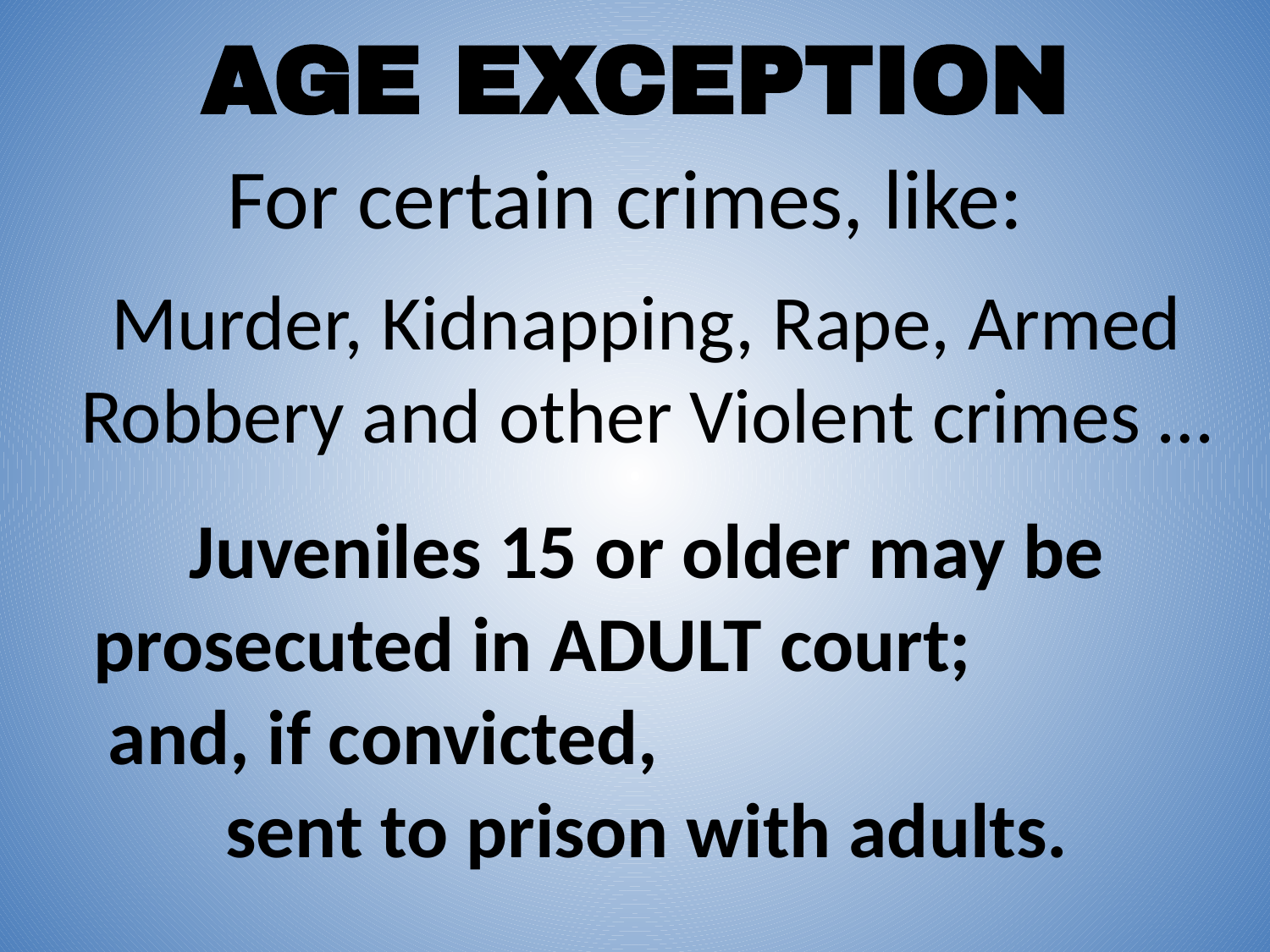

AGE EXCEPTION
For certain crimes, like:
Murder, Kidnapping, Rape, Armed Robbery and other Violent crimes …
Juveniles 15 or older may be prosecuted in ADULT court;              and, if convicted,                               sent to prison with adults.